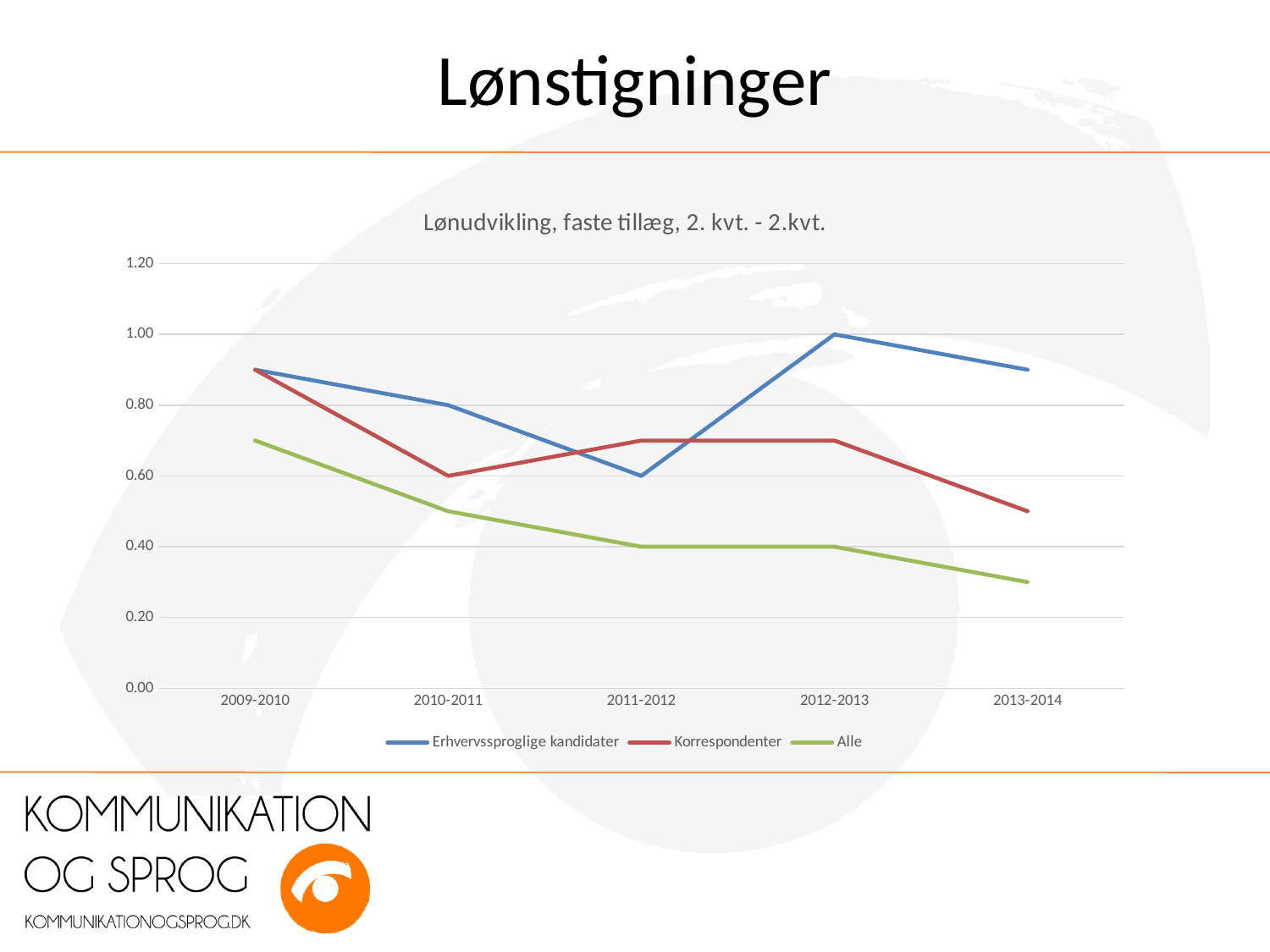

# Lønstigninger

### Chart: Lønudvikling, faste tillæg, 2. kvt. - 2.kvt.

| Category | Erhvervssproglige kandidater | Korrespondenter | Alle |
|---|---|---|---|
| 2009-2010 | 0.9 | 0.9 | 0.7 |
| 2010-2011 | 0.8 | 0.6 | 0.5 |
| 2011-2012 | 0.6 | 0.7 | 0.4 |
| 2012-2013 | 1.0 | 0.7 | 0.4 |
| 2013-2014 | 0.9 | 0.5 | 0.3 |